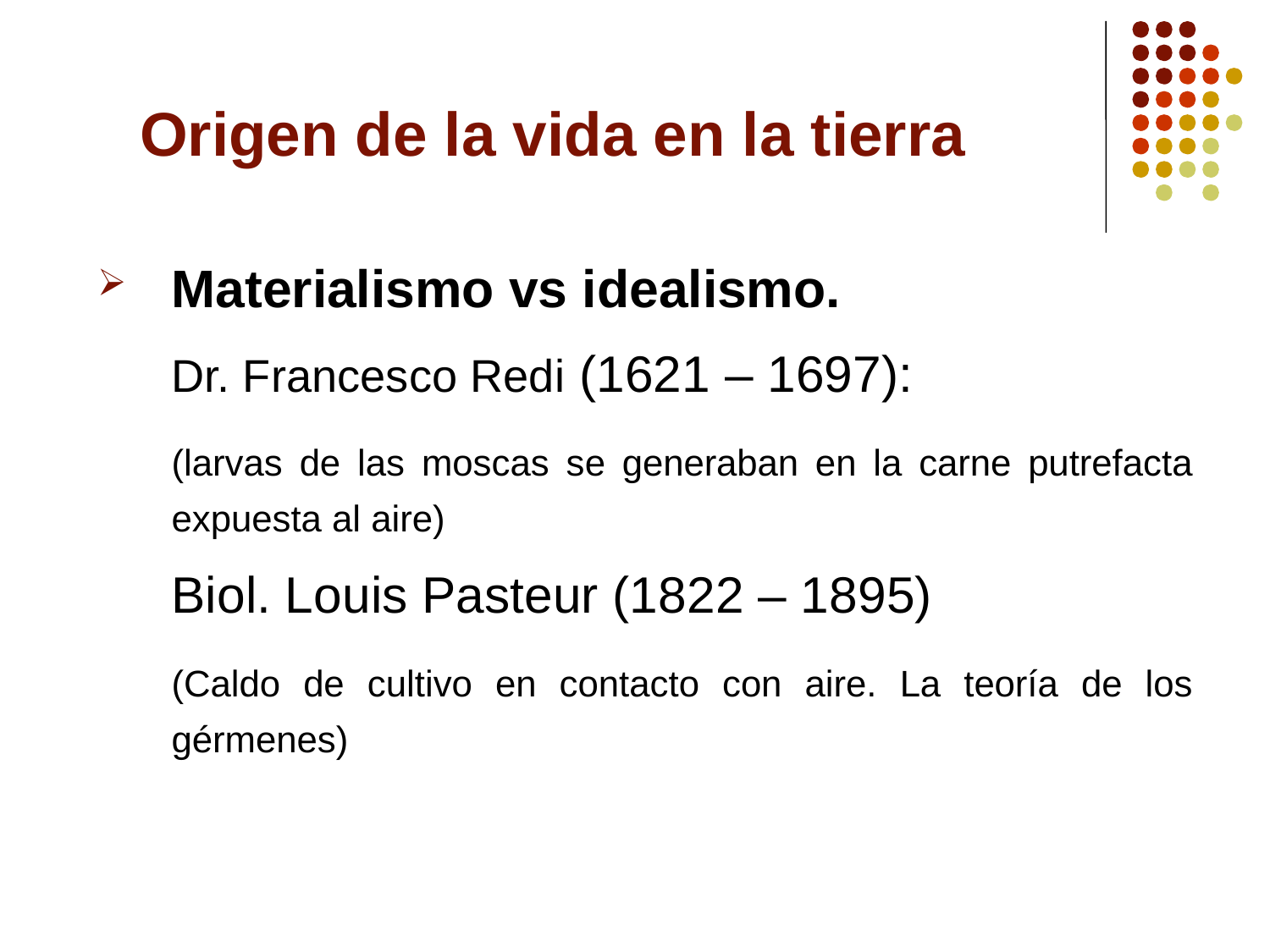

# Origen de la vida en la tierra
Materialismo vs idealismo.
	Dr. Francesco Redi (1621 – 1697):
	(larvas de las moscas se generaban en la carne putrefacta expuesta al aire)
	Biol. Louis Pasteur (1822 – 1895)
	(Caldo de cultivo en contacto con aire. La teoría de los gérmenes)